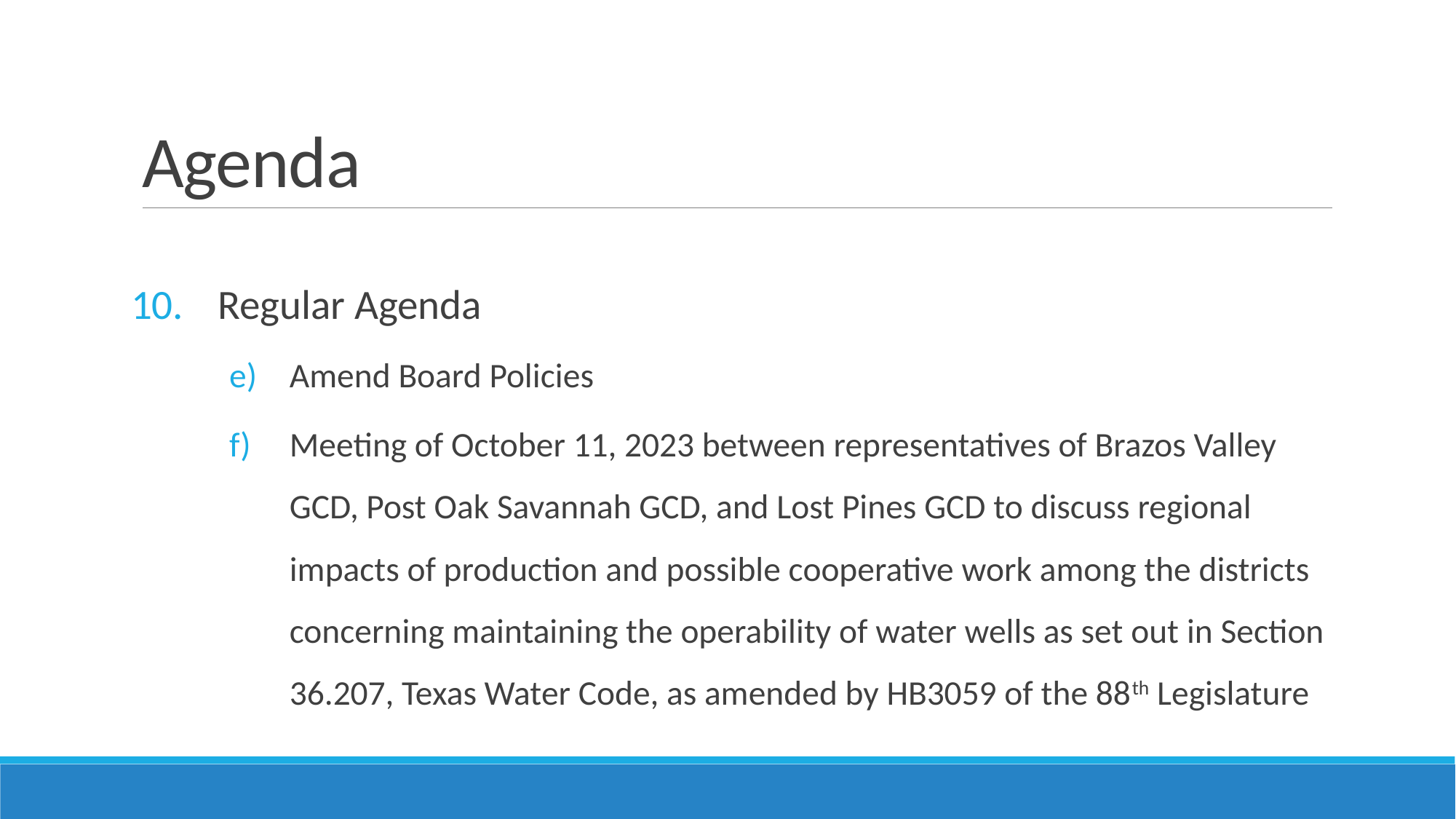

# Agenda
Regular Agenda
Amend Board Policies
Meeting of October 11, 2023 between representatives of Brazos Valley GCD, Post Oak Savannah GCD, and Lost Pines GCD to discuss regional impacts of production and possible cooperative work among the districts concerning maintaining the operability of water wells as set out in Section 36.207, Texas Water Code, as amended by HB3059 of the 88th Legislature